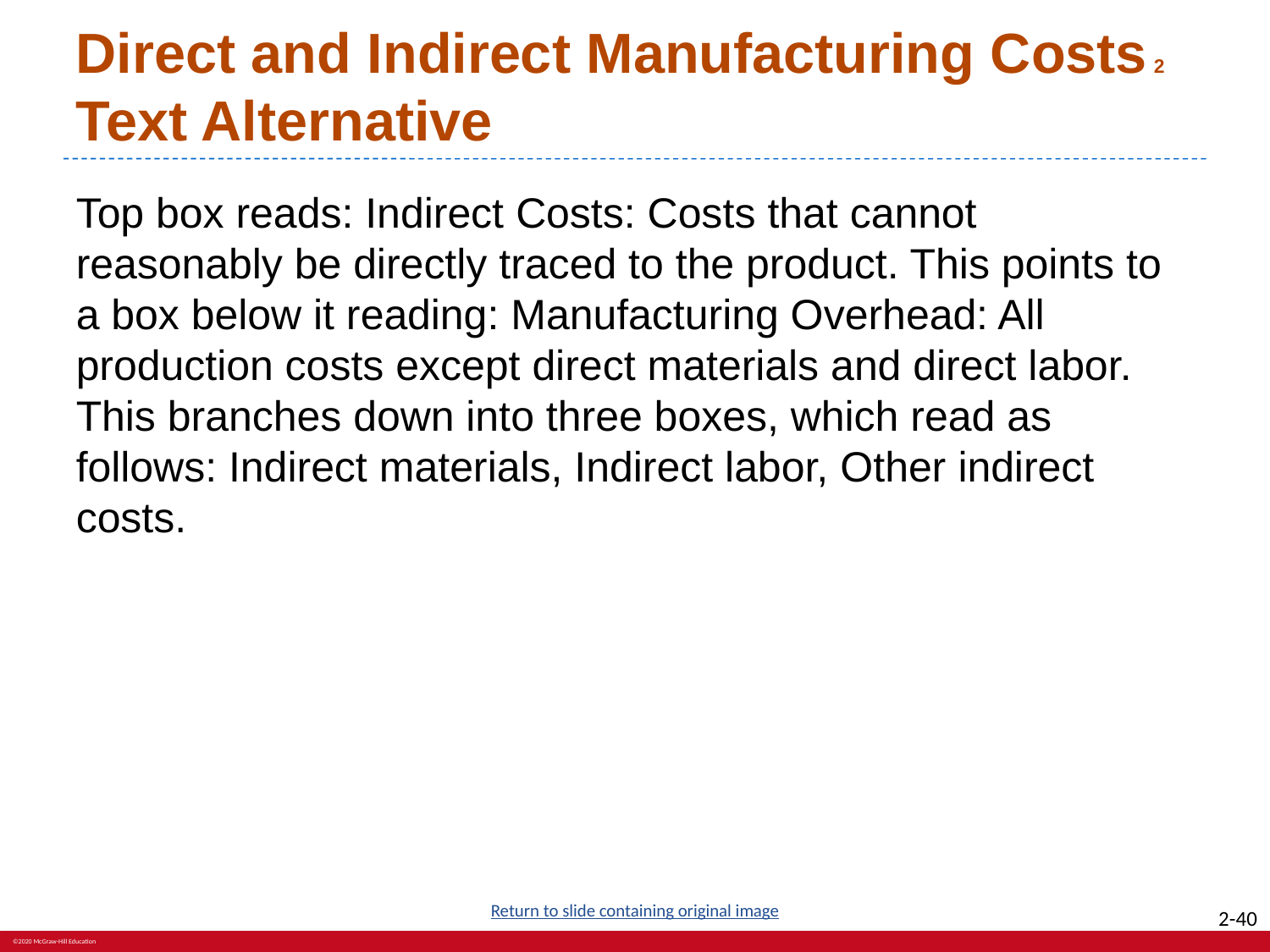

# Direct and Indirect Manufacturing Costs 2 Text Alternative
Top box reads: Indirect Costs: Costs that cannot reasonably be directly traced to the product. This points to a box below it reading: Manufacturing Overhead: All production costs except direct materials and direct labor. This branches down into three boxes, which read as follows: Indirect materials, Indirect labor, Other indirect costs.
Return to slide containing original image